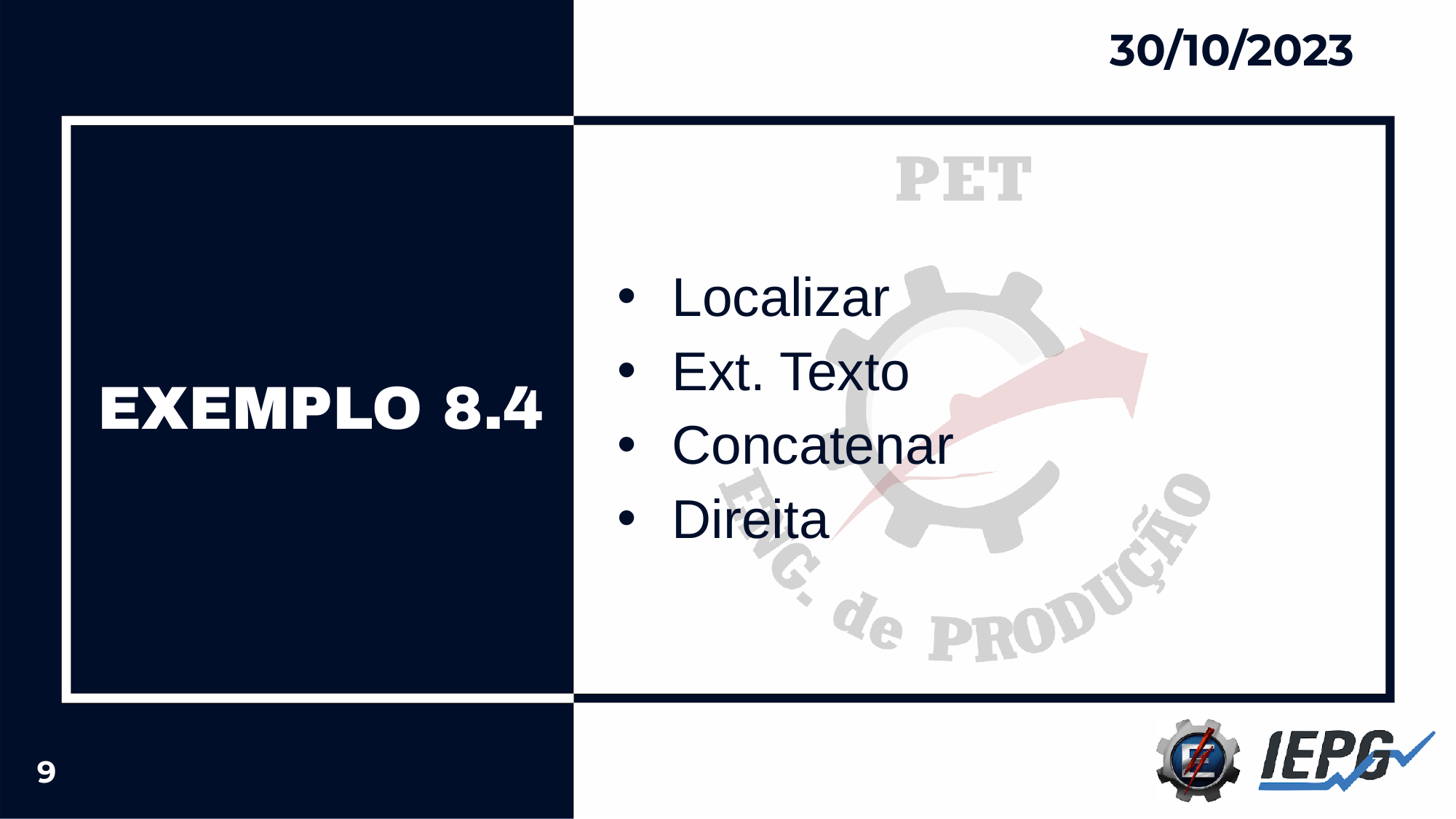

30/10/2023
# EXEMPLO 8.4
Localizar
Ext. Texto
Concatenar
Direita
9